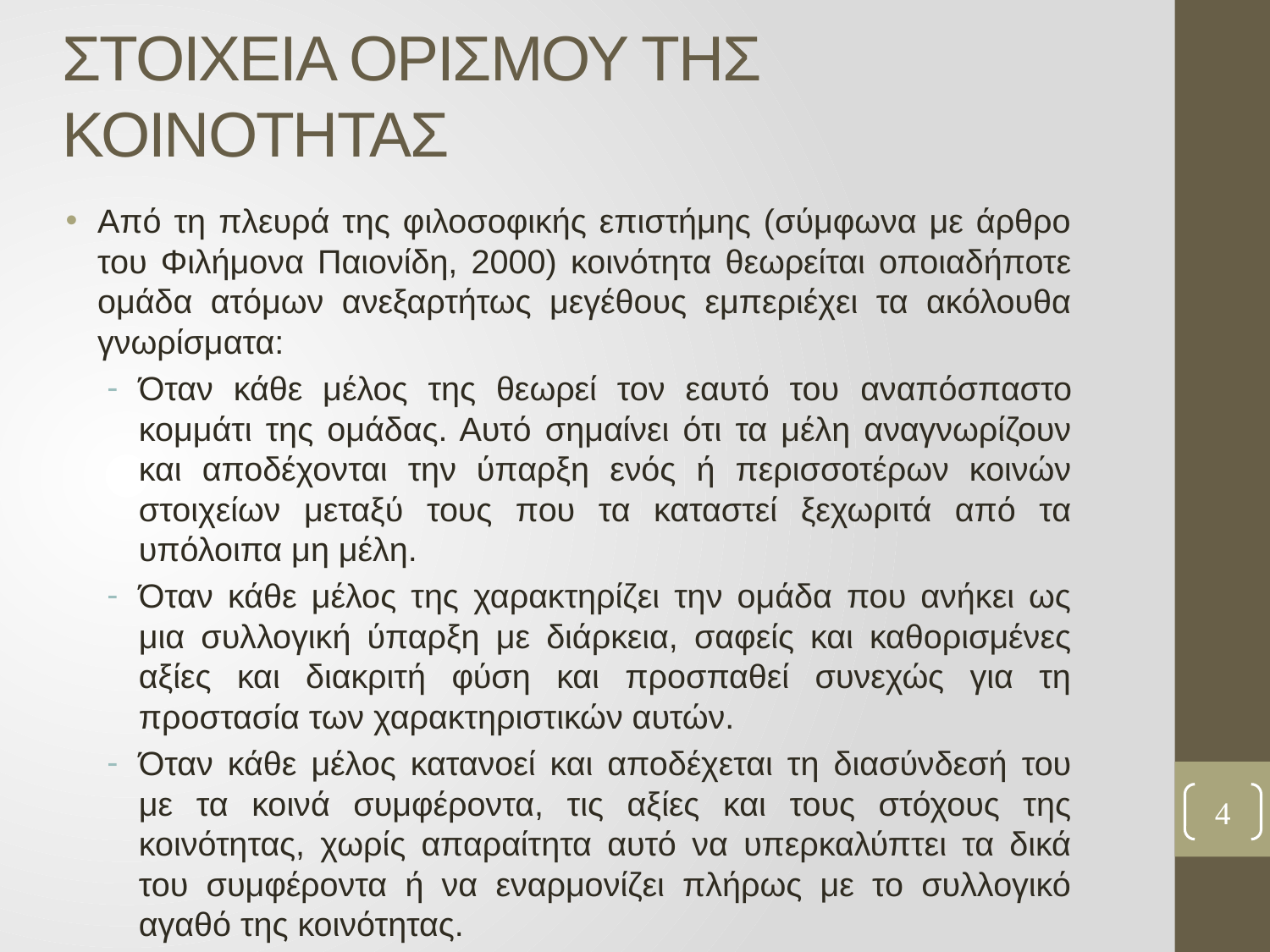

# ΣΤΟΙΧΕΙΑ ΟΡΙΣΜΟΥ ΤΗΣ ΚΟΙΝΟΤΗΤΑΣ
Από τη πλευρά της φιλοσοφικής επιστήμης (σύμφωνα με άρθρο του Φιλήμονα Παιονίδη, 2000) κοινότητα θεωρείται οποιαδήποτε ομάδα ατόμων ανεξαρτήτως μεγέθους εμπεριέχει τα ακόλουθα γνωρίσματα:
Όταν κάθε μέλος της θεωρεί τον εαυτό του αναπόσπαστο κομμάτι της ομάδας. Αυτό σημαίνει ότι τα μέλη αναγνωρίζουν και αποδέχονται την ύπαρξη ενός ή περισσοτέρων κοινών στοιχείων μεταξύ τους που τα καταστεί ξεχωριτά από τα υπόλοιπα μη μέλη.
Όταν κάθε μέλος της χαρακτηρίζει την ομάδα που ανήκει ως μια συλλογική ύπαρξη με διάρκεια, σαφείς και καθορισμένες αξίες και διακριτή φύση και προσπαθεί συνεχώς για τη προστασία των χαρακτηριστικών αυτών.
Όταν κάθε μέλος κατανοεί και αποδέχεται τη διασύνδεσή του με τα κοινά συμφέροντα, τις αξίες και τους στόχους της κοινότητας, χωρίς απαραίτητα αυτό να υπερκαλύπτει τα δικά του συμφέροντα ή να εναρμονίζει πλήρως με το συλλογικό αγαθό της κοινότητας.

4